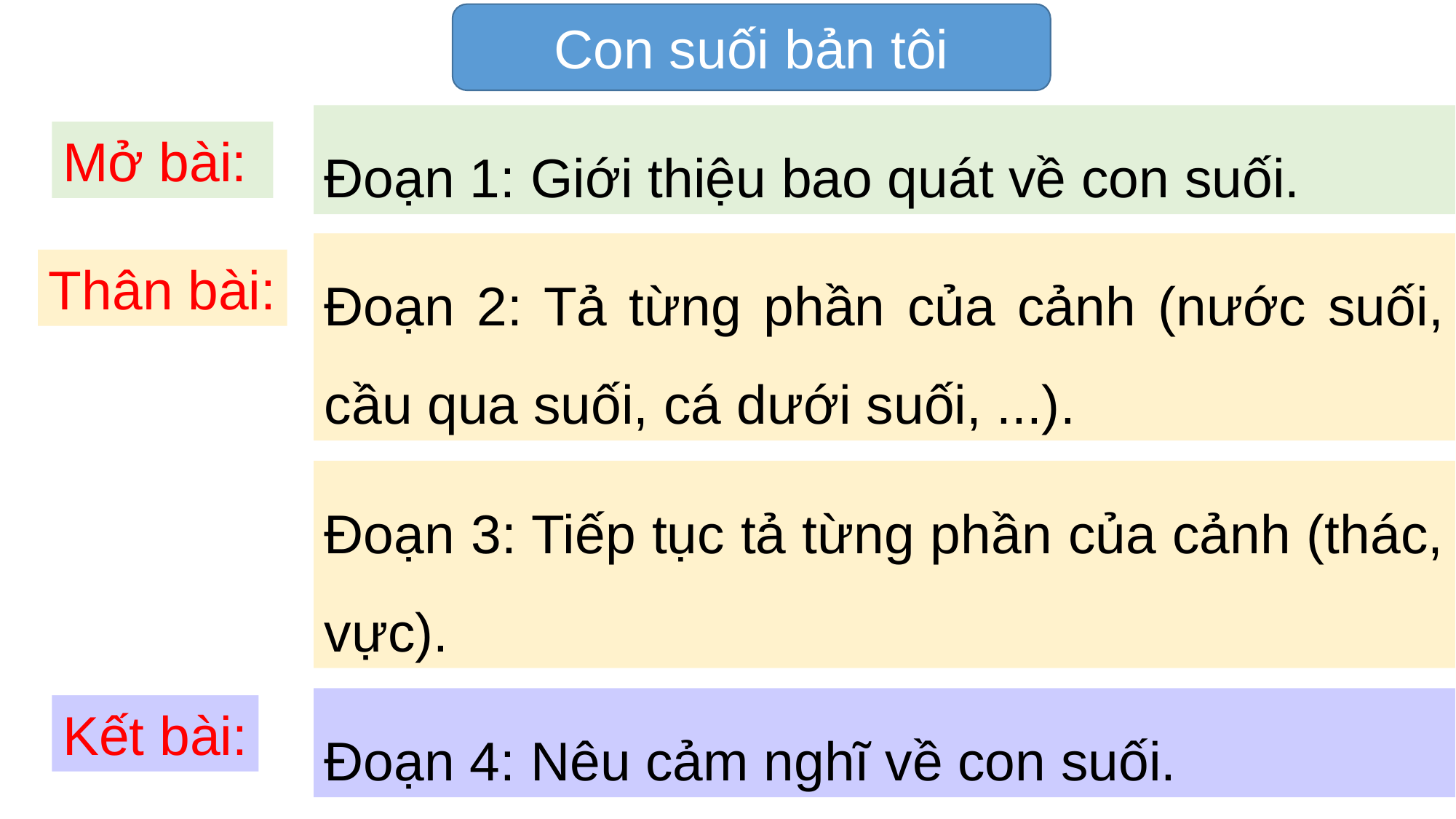

Con suối bản tôi
Đoạn 1: Giới thiệu bao quát về con suối.
Mở bài:
Đoạn 2: Tả từng phần của cảnh (nước suối, cầu qua suối, cá dưới suối, ...).
Thân bài:
Đoạn 3: Tiếp tục tả từng phần của cảnh (thác, vực).
Đoạn 4: Nêu cảm nghĩ về con suối.
Kết bài: